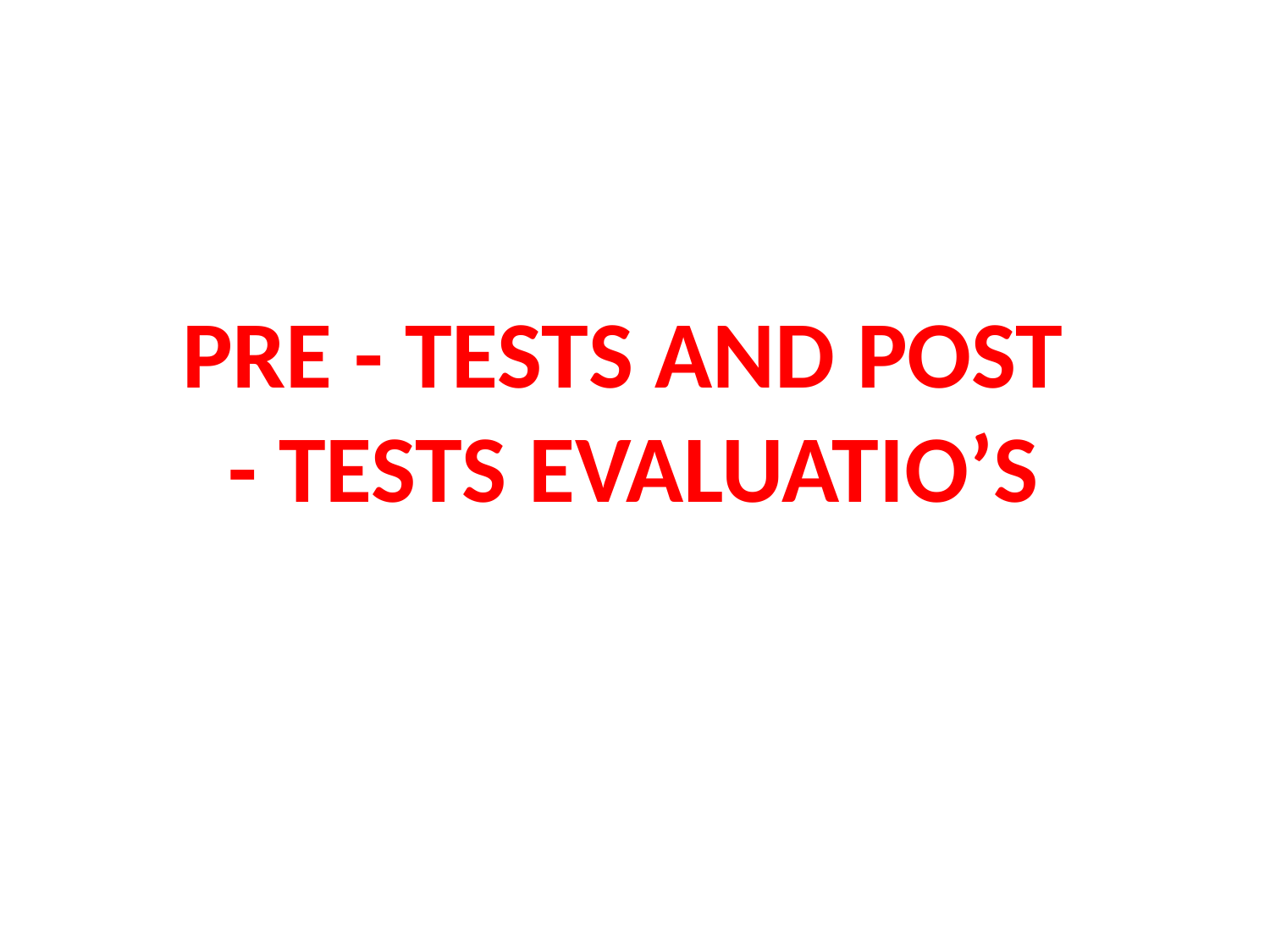

PRE - TESTS AND POST
- TESTS EVALUATIO’S